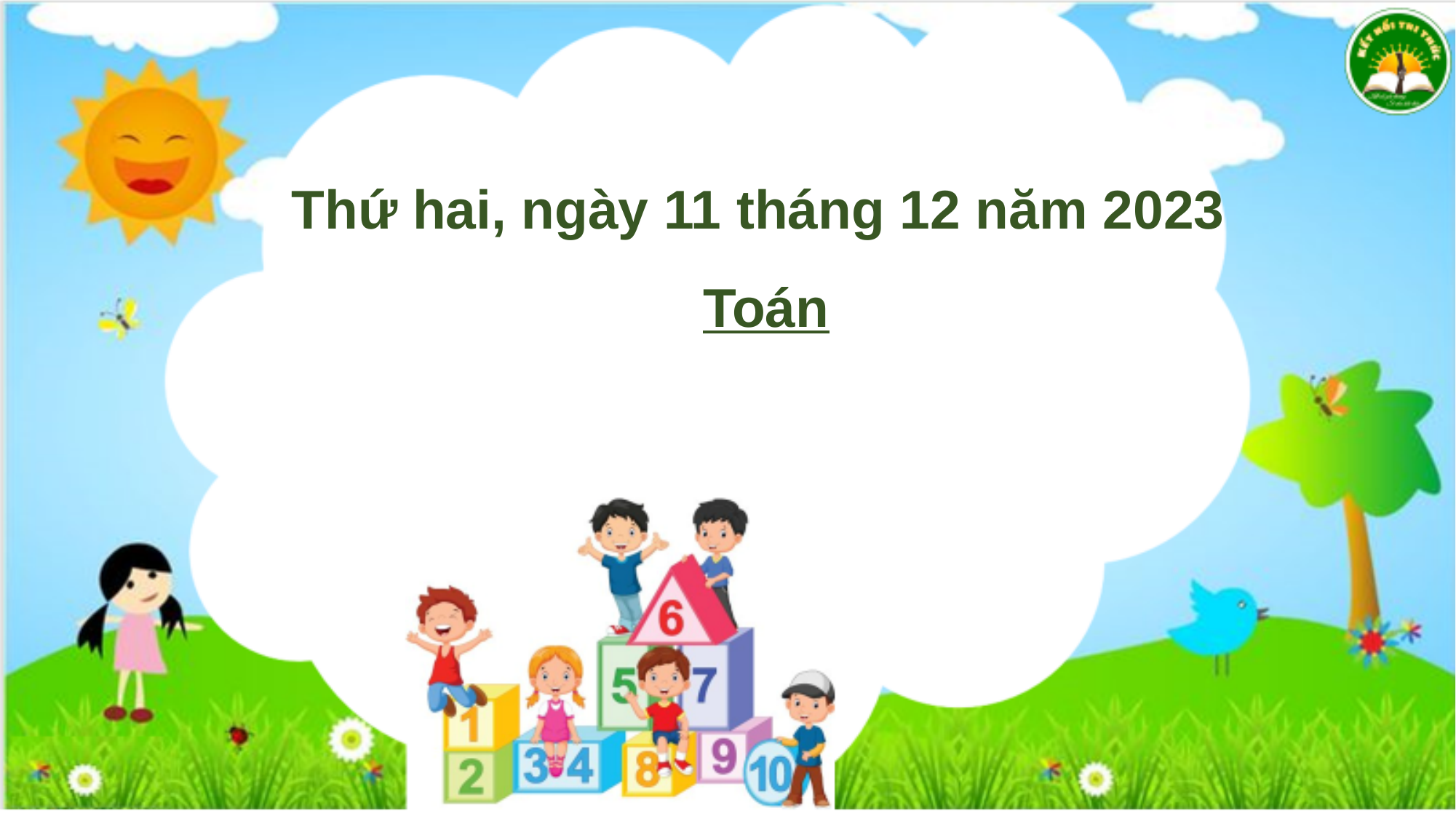

Thứ hai, ngày 11 tháng 12 năm 2023
 Toán